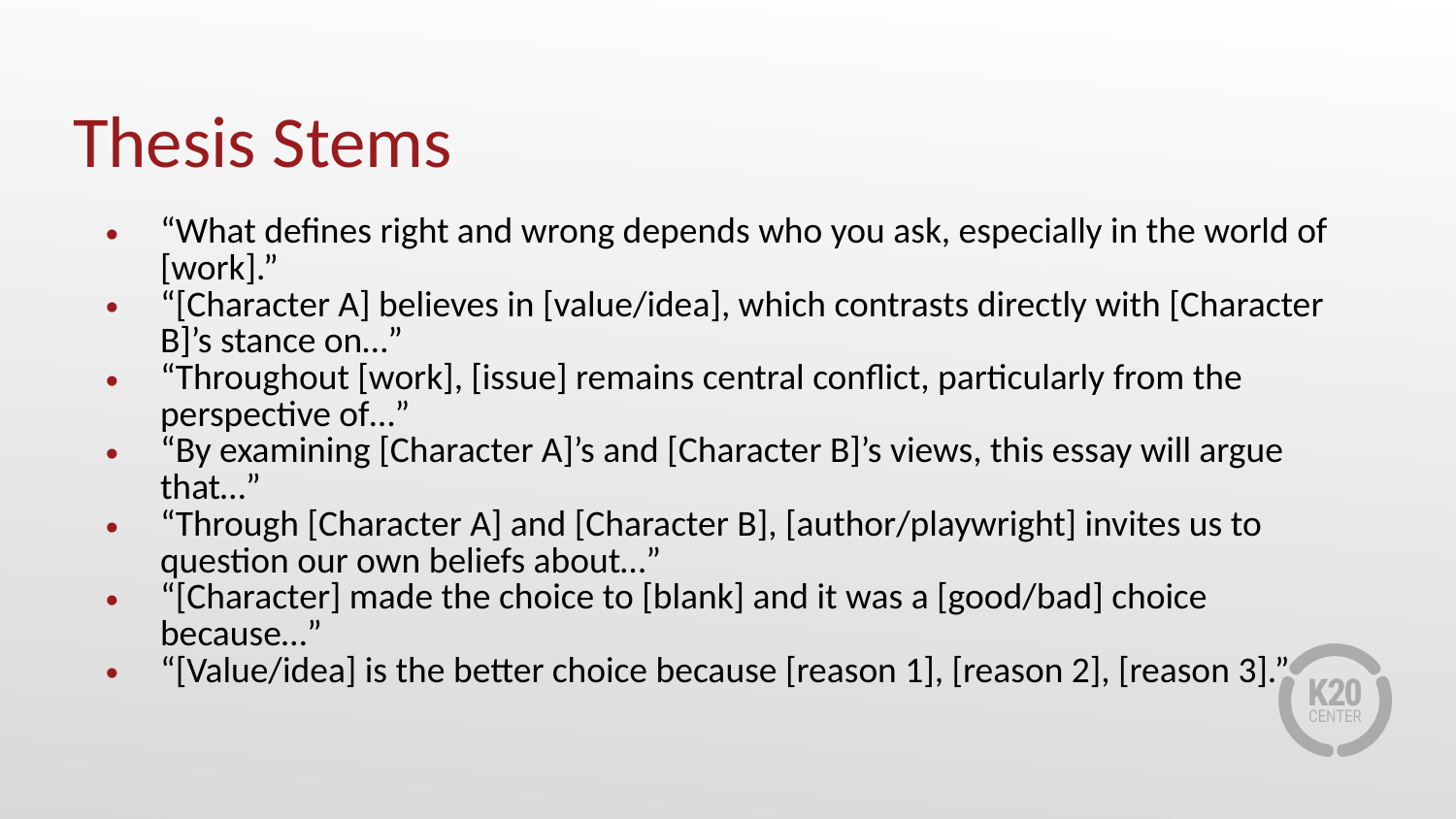

# Thesis Stems
“What defines right and wrong depends who you ask, especially in the world of [work].”
“[Character A] believes in [value/idea], which contrasts directly with [Character B]’s stance on…”
“Throughout [work], [issue] remains central conflict, particularly from the perspective of…”
“By examining [Character A]’s and [Character B]’s views, this essay will argue that…”
“Through [Character A] and [Character B], [author/playwright] invites us to question our own beliefs about…”
“[Character] made the choice to [blank] and it was a [good/bad] choice because…”
“[Value/idea] is the better choice because [reason 1], [reason 2], [reason 3].”